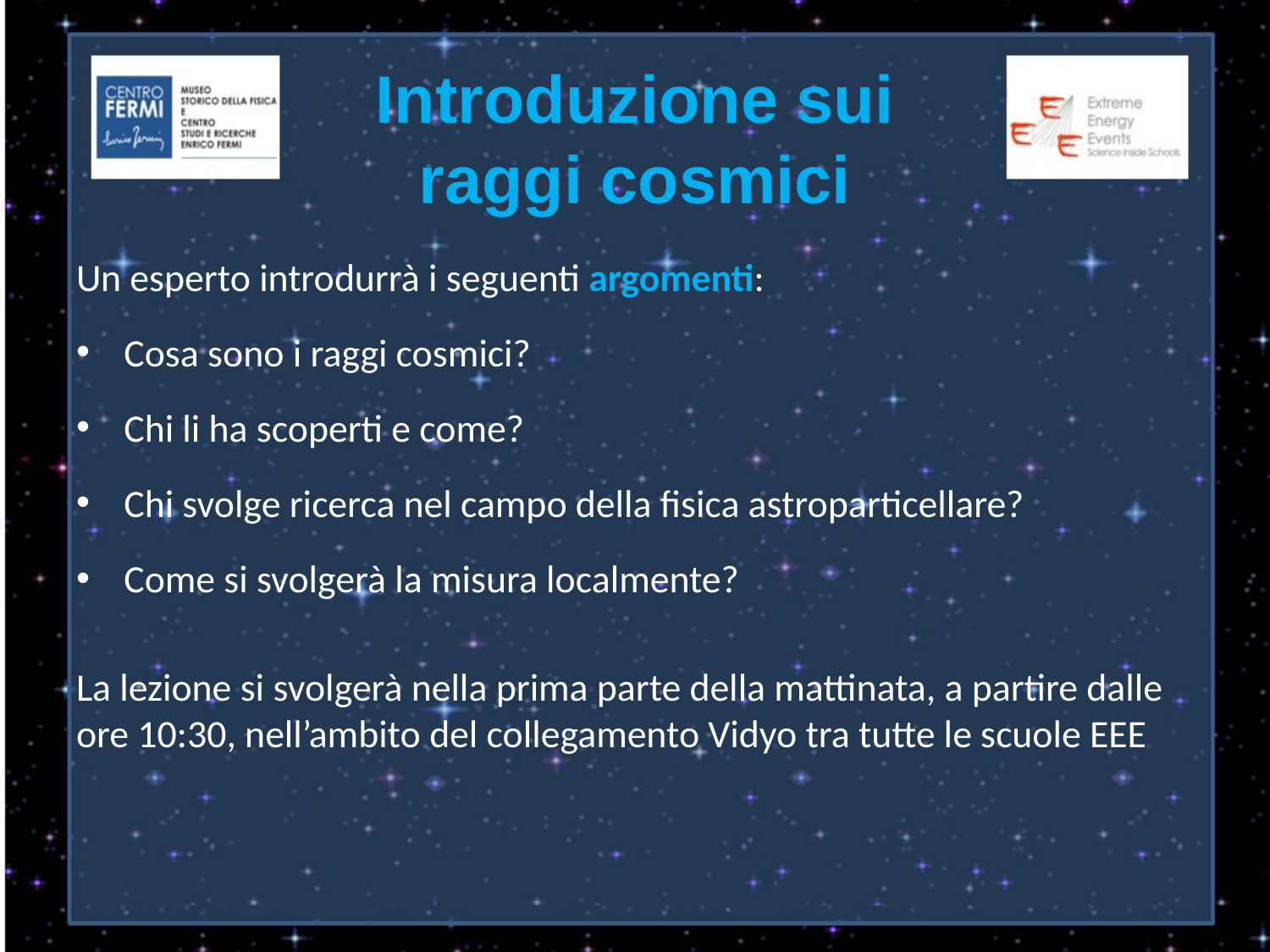

# Introduzione sui raggi cosmici
Un esperto introdurrà i seguenti argomenti:
Cosa sono i raggi cosmici?
Chi li ha scoperti e come?
Chi svolge ricerca nel campo della fisica astroparticellare?
Come si svolgerà la misura localmente?

La lezione si svolgerà nella prima parte della mattinata, a partire dalle ore 10:30, nell’ambito del collegamento Vidyo tra tutte le scuole EEE
7